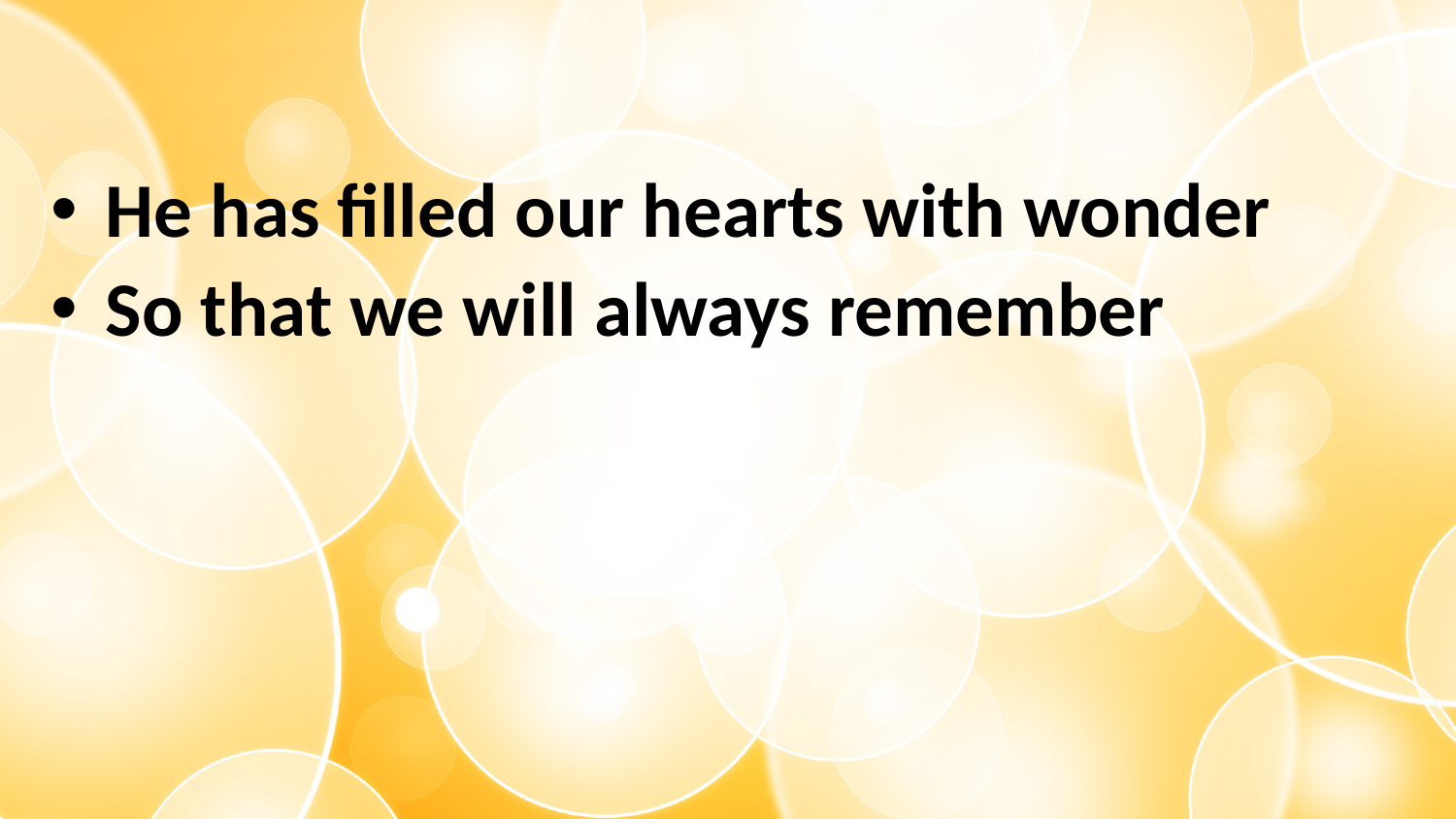

He has filled our hearts with wonder
So that we will always remember